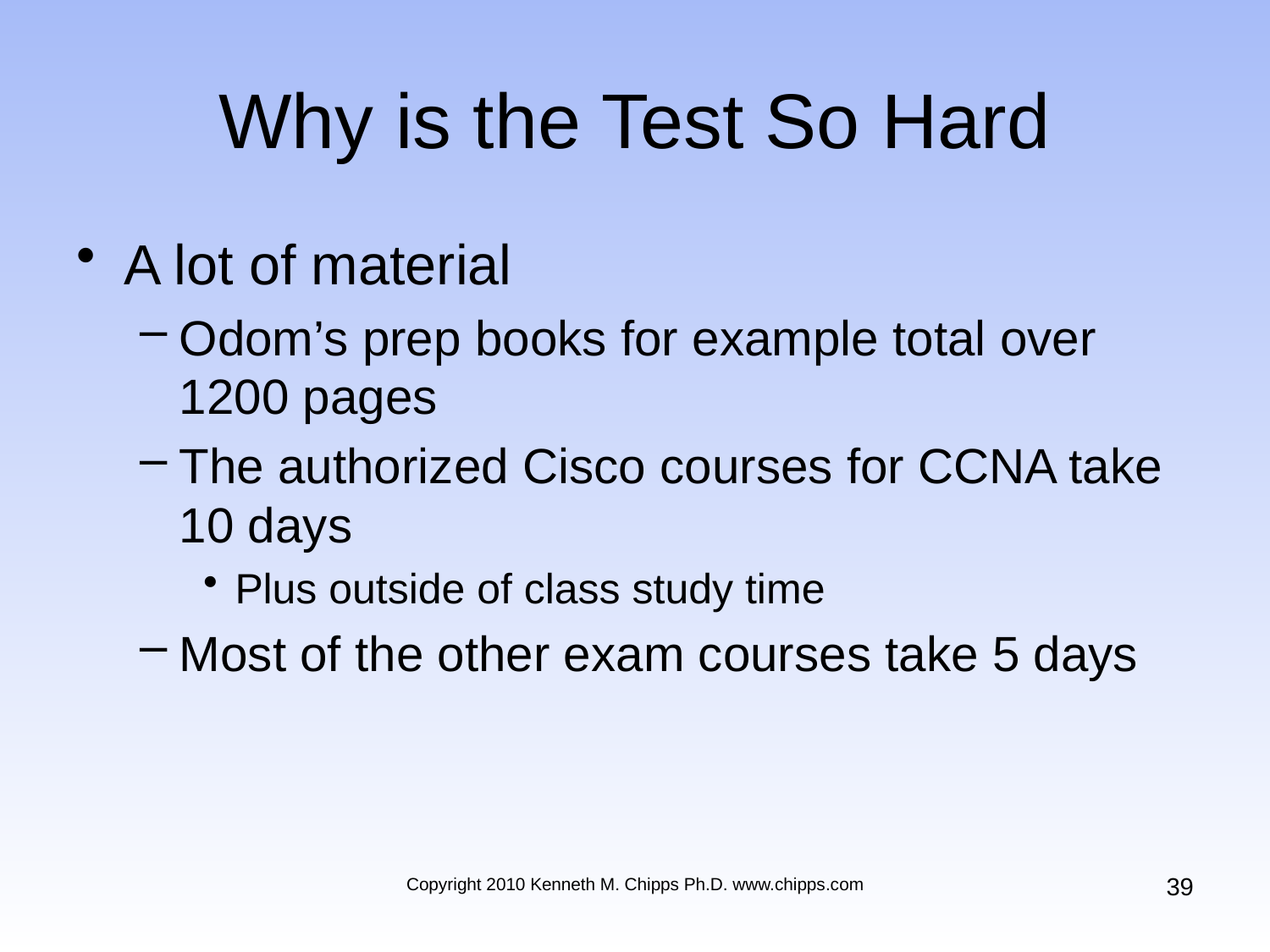

# Why is the Test So Hard
A lot of material
Odom’s prep books for example total over 1200 pages
The authorized Cisco courses for CCNA take 10 days
Plus outside of class study time
Most of the other exam courses take 5 days
39
Copyright 2010 Kenneth M. Chipps Ph.D. www.chipps.com